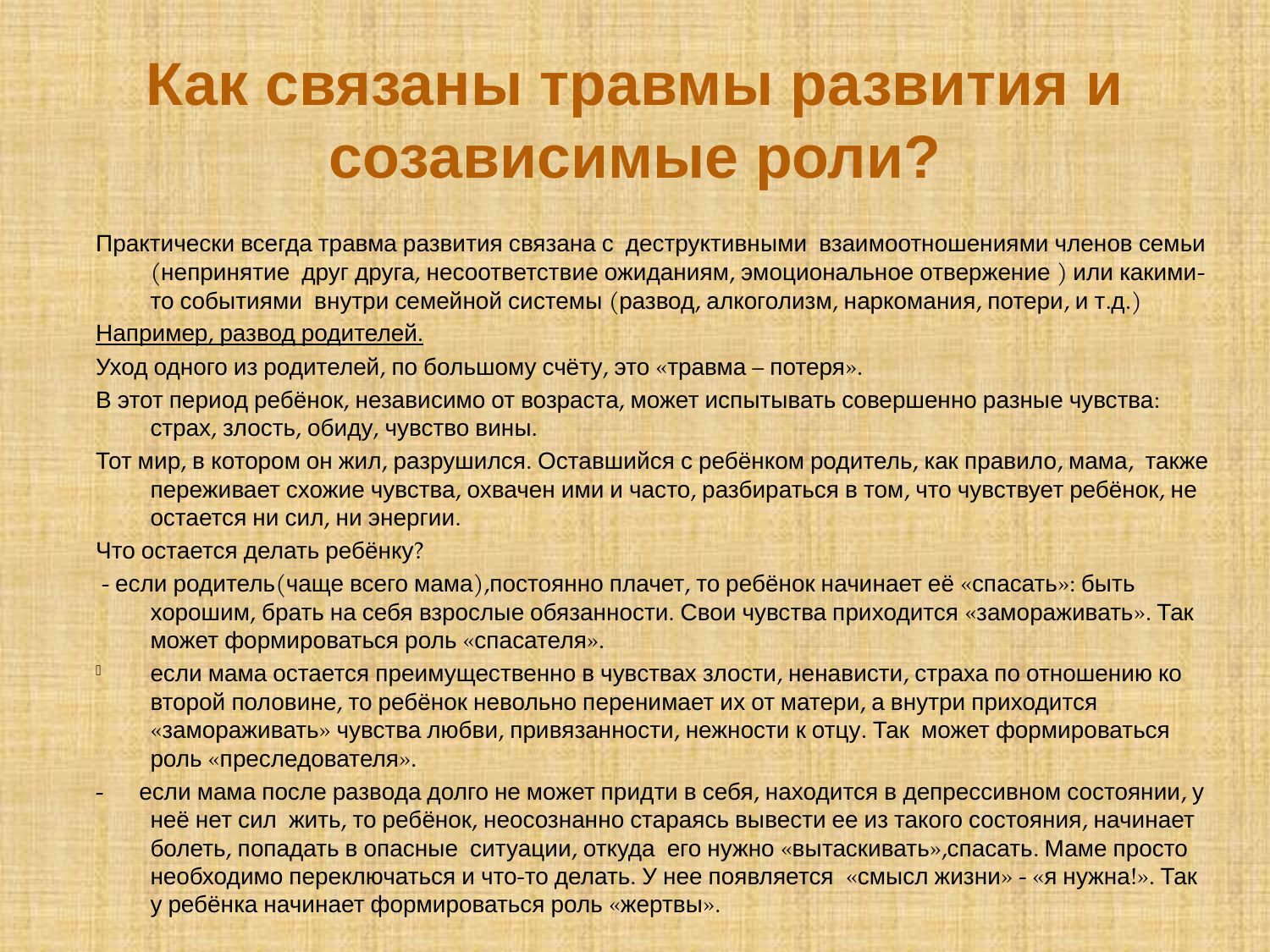

# Как связаны травмы развития и созависимые роли?
Практически всегда травма развития связана с  деструктивными  взаимоотношениями членов семьи (непринятие  друг друга, несоответствие ожиданиям, эмоциональное отвержение ) или какими-то событиями  внутри семейной системы (развод, алкоголизм, наркомания, потери, и т.д.)
Например, развод родителей.
Уход одного из родителей, по большому счёту, это «травма – потеря».
В этот период ребёнок, независимо от возраста, может испытывать совершенно разные чувства: страх, злость, обиду, чувство вины.
Тот мир, в котором он жил, разрушился. Оставшийся с ребёнком родитель, как правило, мама,  также переживает схожие чувства, охвачен ими и часто, разбираться в том, что чувствует ребёнок, не остается ни сил, ни энергии.
Что остается делать ребёнку?
 - если родитель(чаще всего мама),постоянно плачет, то ребёнок начинает её «спасать»: быть хорошим, брать на себя взрослые обязанности. Свои чувства приходится «замораживать». Так может формироваться роль «спасателя».
если мама остается преимущественно в чувствах злости, ненависти, страха по отношению ко второй половине, то ребёнок невольно перенимает их от матери, а внутри приходится «замораживать» чувства любви, привязанности, нежности к отцу. Так  может формироваться  роль «преследователя».
-      если мама после развода долго не может придти в себя, находится в депрессивном состоянии, у неё нет сил  жить, то ребёнок, неосознанно стараясь вывести ее из такого состояния, начинает болеть, попадать в опасные  ситуации, откуда  его нужно «вытаскивать»,спасать. Маме просто необходимо переключаться и что-то делать. У нее появляется  «смысл жизни» - «я нужна!». Так у ребёнка начинает формироваться роль «жертвы».